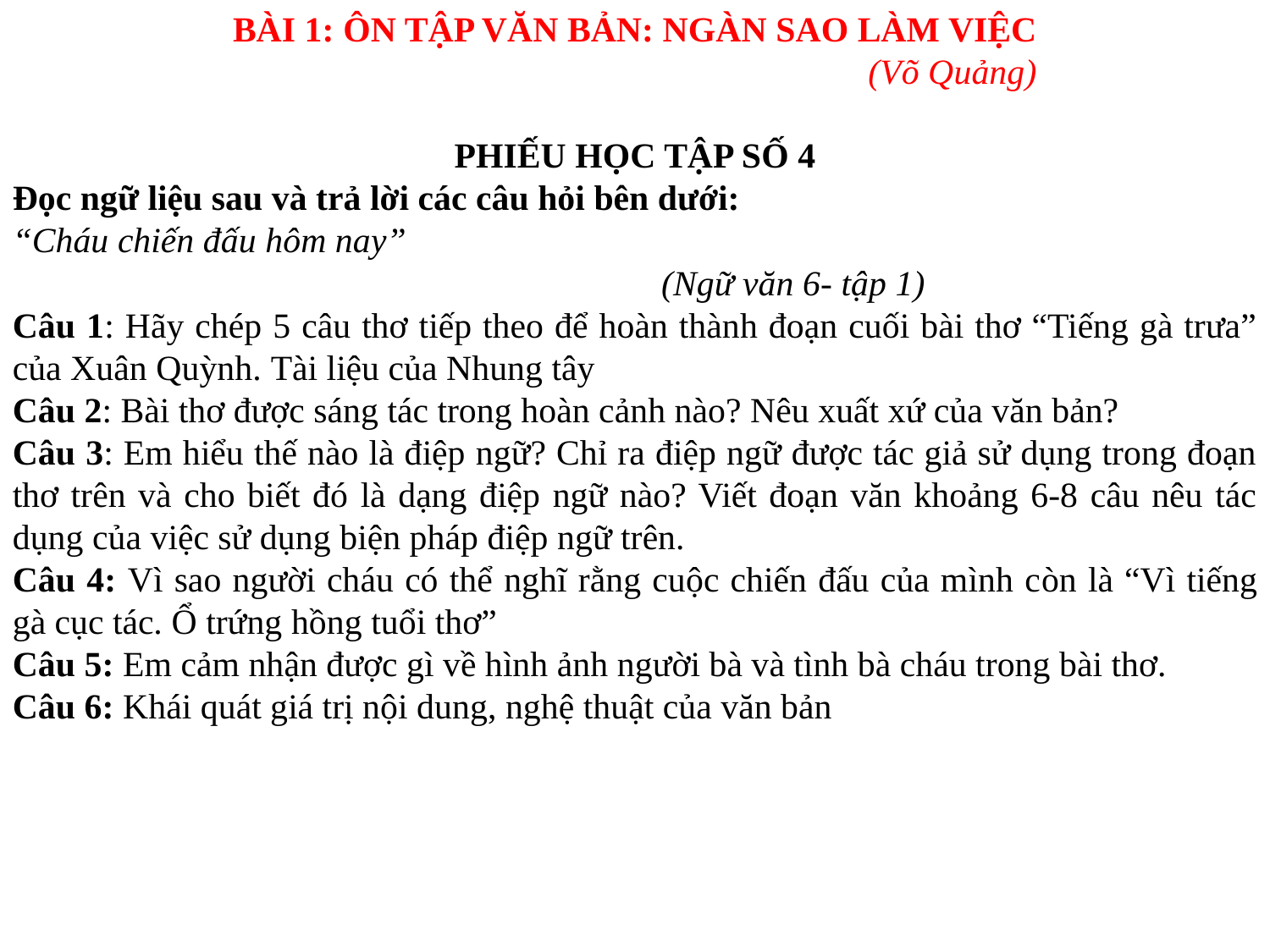

BÀI 1: ÔN TẬP VĂN BẢN: NGÀN SAO LÀM VIỆC
					(Võ Quảng)

PHIẾU HỌC TẬP SỐ 4
Đọc ngữ liệu sau và trả lời các câu hỏi bên dưới:
“Cháu chiến đấu hôm nay”
                                                                         (Ngữ văn 6- tập 1)
Câu 1: Hãy chép 5 câu thơ tiếp theo để hoàn thành đoạn cuối bài thơ “Tiếng gà trưa” của Xuân Quỳnh. Tài liệu của Nhung tây
Câu 2: Bài thơ được sáng tác trong hoàn cảnh nào? Nêu xuất xứ của văn bản?
Câu 3: Em hiểu thế nào là điệp ngữ? Chỉ ra điệp ngữ được tác giả sử dụng trong đoạn thơ trên và cho biết đó là dạng điệp ngữ nào? Viết đoạn văn khoảng 6-8 câu nêu tác dụng của việc sử dụng biện pháp điệp ngữ trên.
Câu 4: Vì sao người cháu có thể nghĩ rằng cuộc chiến đấu của mình còn là “Vì tiếng gà cục tác. Ổ trứng hồng tuổi thơ”
Câu 5: Em cảm nhận được gì về hình ảnh người bà và tình bà cháu trong bài thơ.
Câu 6: Khái quát giá trị nội dung, nghệ thuật của văn bản